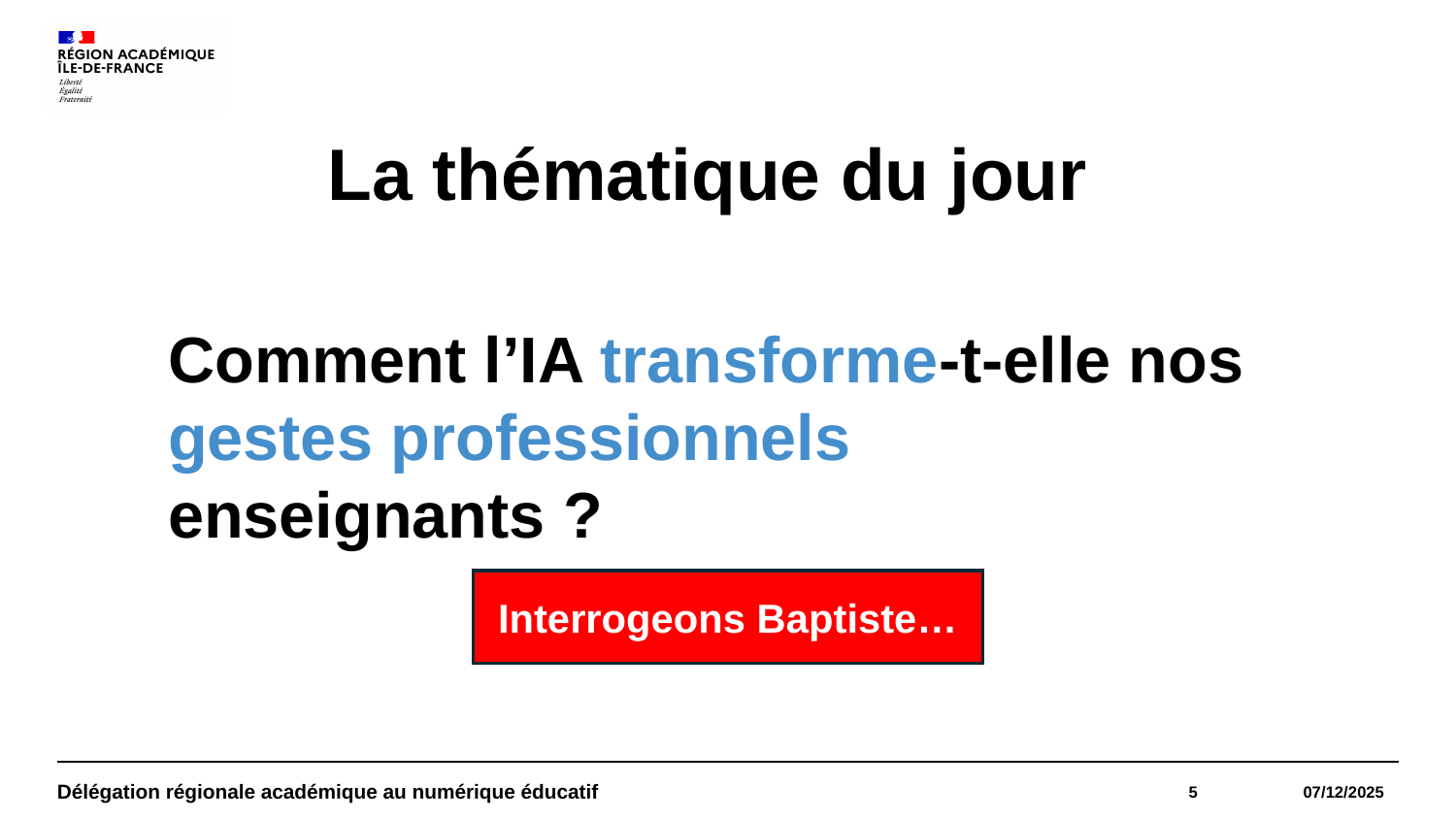

La thématique du jour
Comment l’IA transforme-t-elle nos gestes professionnels enseignants ?
Interrogeons Baptiste…
5
07/12/2025